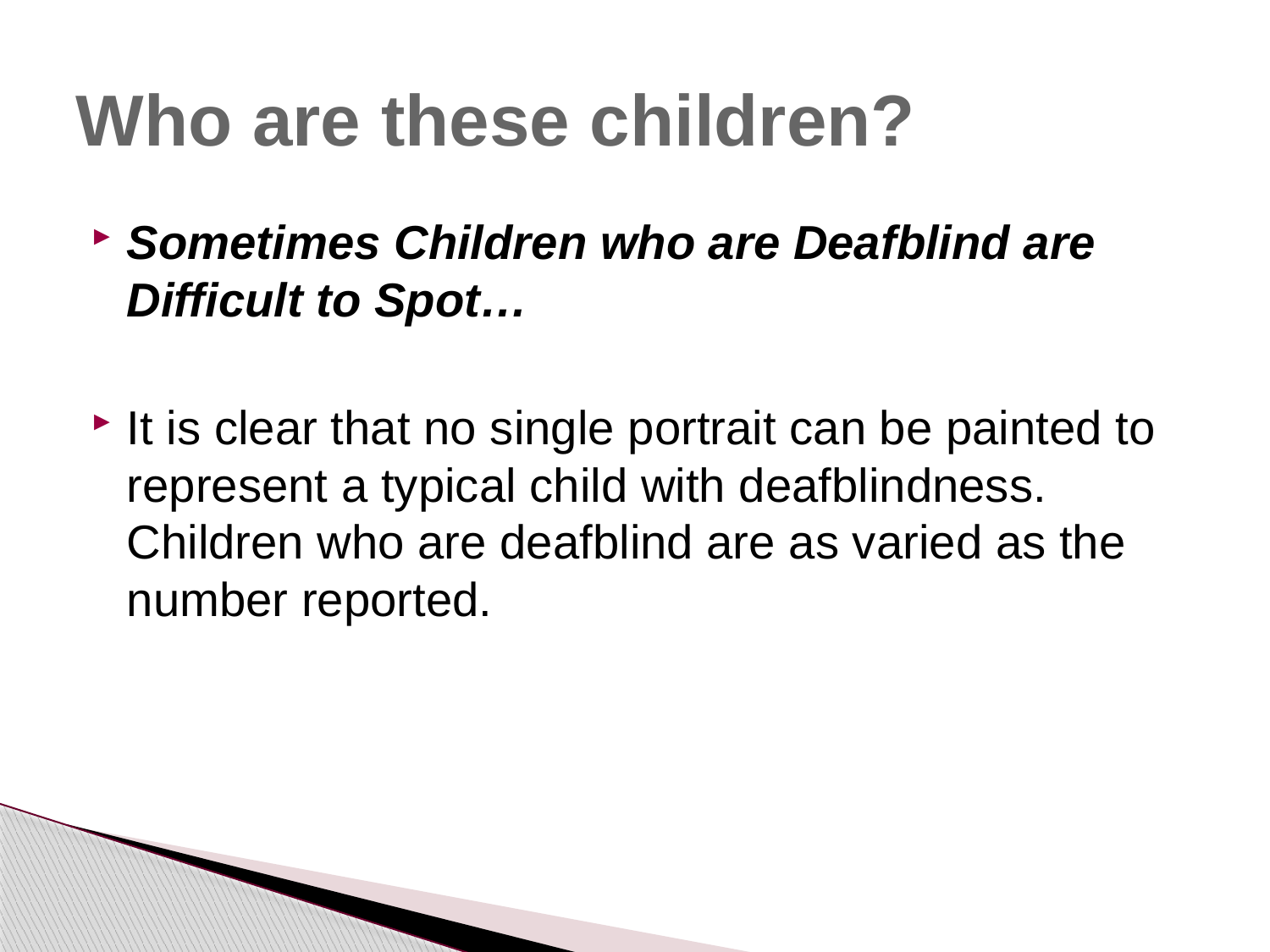

# Who are these children?
Sometimes Children who are Deafblind are Difficult to Spot…

It is clear that no single portrait can be painted to represent a typical child with deafblindness. Children who are deafblind are as varied as the number reported.